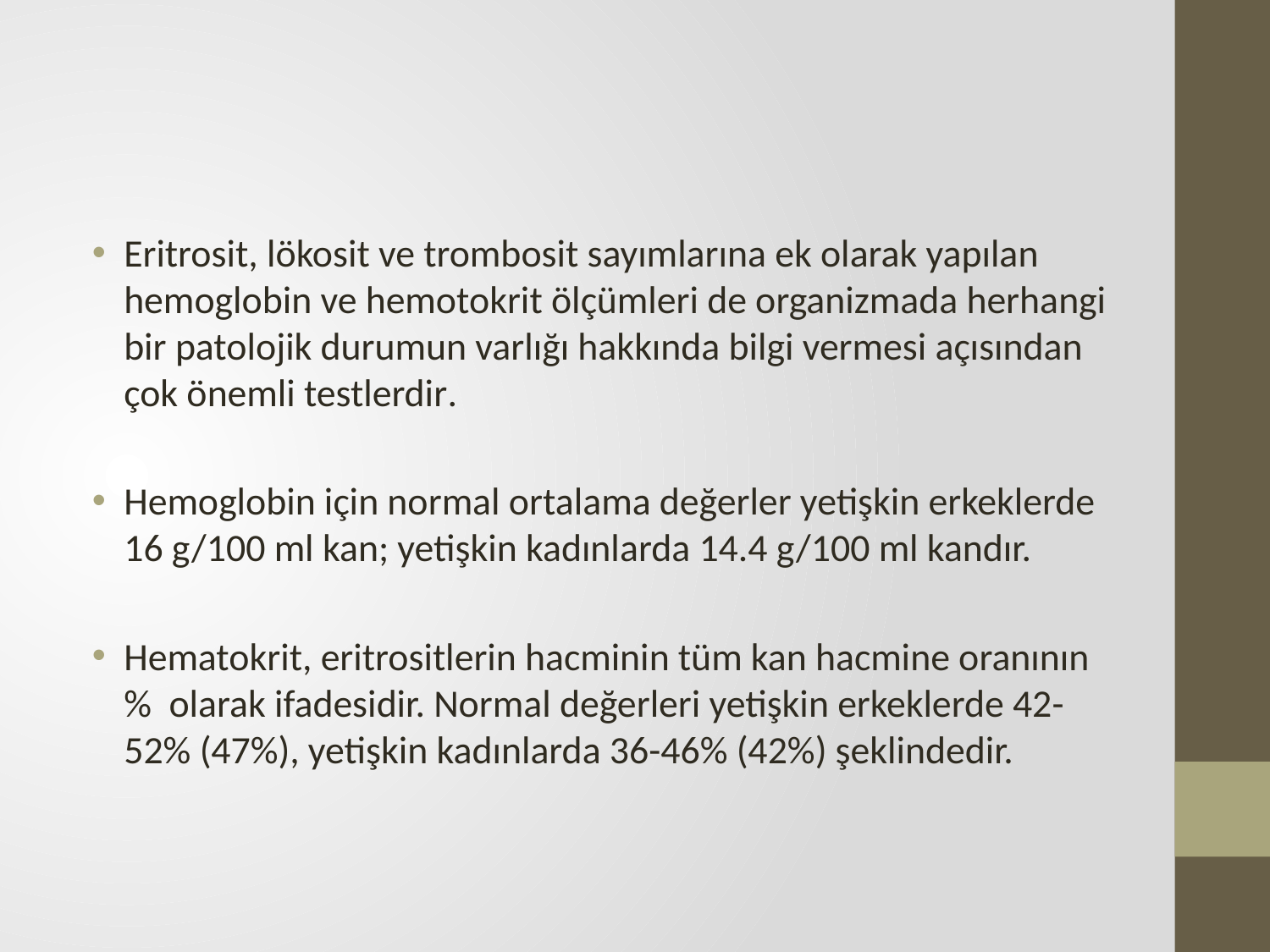

#
Eritrosit, lökosit ve trombosit sayımlarına ek olarak yapılan hemoglobin ve hemotokrit ölçümleri de organizmada herhangi bir patolojik durumun varlığı hakkında bilgi vermesi açısından çok önemli testlerdir.

Hemoglobin için normal ortalama değerler yetişkin erkeklerde 16 g/100 ml kan; yetişkin kadınlarda 14.4 g/100 ml kandır.

Hematokrit, eritrositlerin hacminin tüm kan hacmine oranının %  olarak ifadesidir. Normal değerleri yetişkin erkeklerde 42-52% (47%), yetişkin kadınlarda 36-46% (42%) şeklindedir.